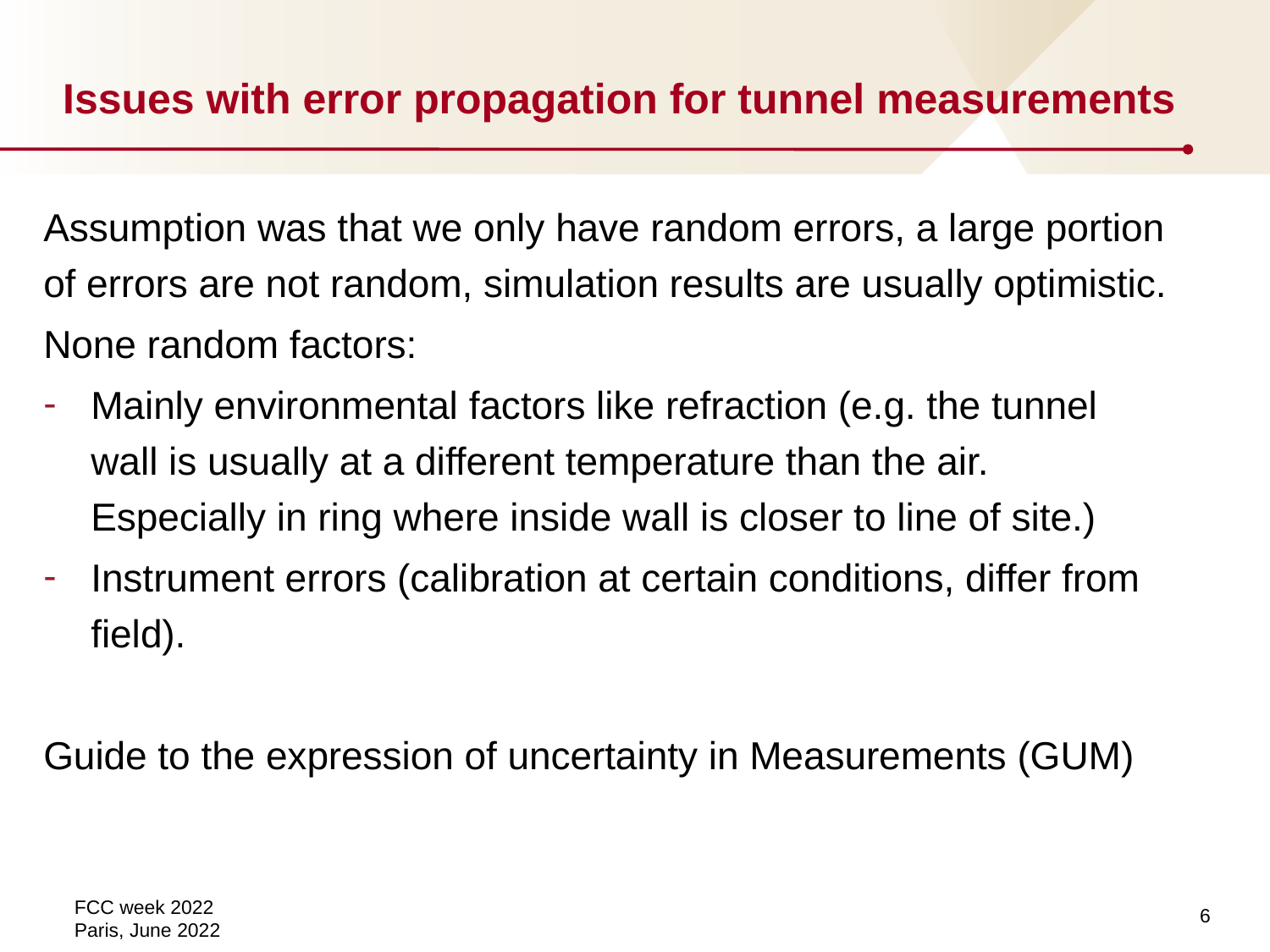

# Issues with error propagation for tunnel measurements
Assumption was that we only have random errors, a large portion of errors are not random, simulation results are usually optimistic.
None random factors:
Mainly environmental factors like refraction (e.g. the tunnel wall is usually at a different temperature than the air. Especially in ring where inside wall is closer to line of site.)
Instrument errors (calibration at certain conditions, differ from field).

Guide to the expression of uncertainty in Measurements (GUM)

6
FCC week 2022
Paris, June 2022